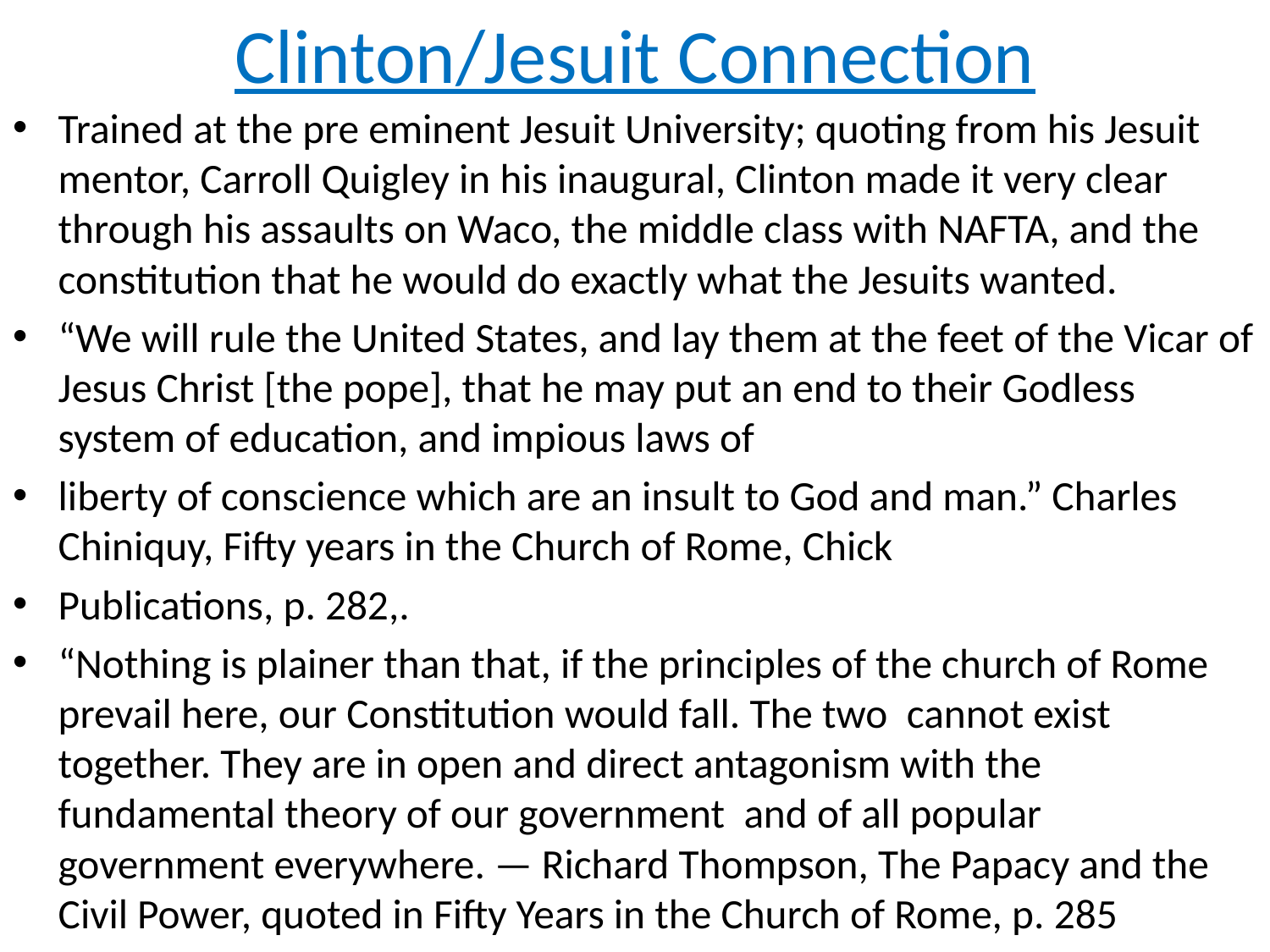

# Clinton/Jesuit Connection
Trained at the pre eminent Jesuit University; quoting from his Jesuit mentor, Carroll Quigley in his inaugural, Clinton made it very clear through his assaults on Waco, the middle class with NAFTA, and the constitution that he would do exactly what the Jesuits wanted.
“We will rule the United States, and lay them at the feet of the Vicar of Jesus Christ [the pope], that he may put an end to their Godless system of education, and impious laws of
liberty of conscience which are an insult to God and man.” Charles Chiniquy, Fifty years in the Church of Rome, Chick
Publications, p. 282,.
“Nothing is plainer than that, if the principles of the church of Rome prevail here, our Constitution would fall. The two  cannot exist together. They are in open and direct antagonism with the fundamental theory of our government  and of all popular government everywhere. — Richard Thompson, The Papacy and the Civil Power, quoted in Fifty Years in the Church of Rome, p. 285